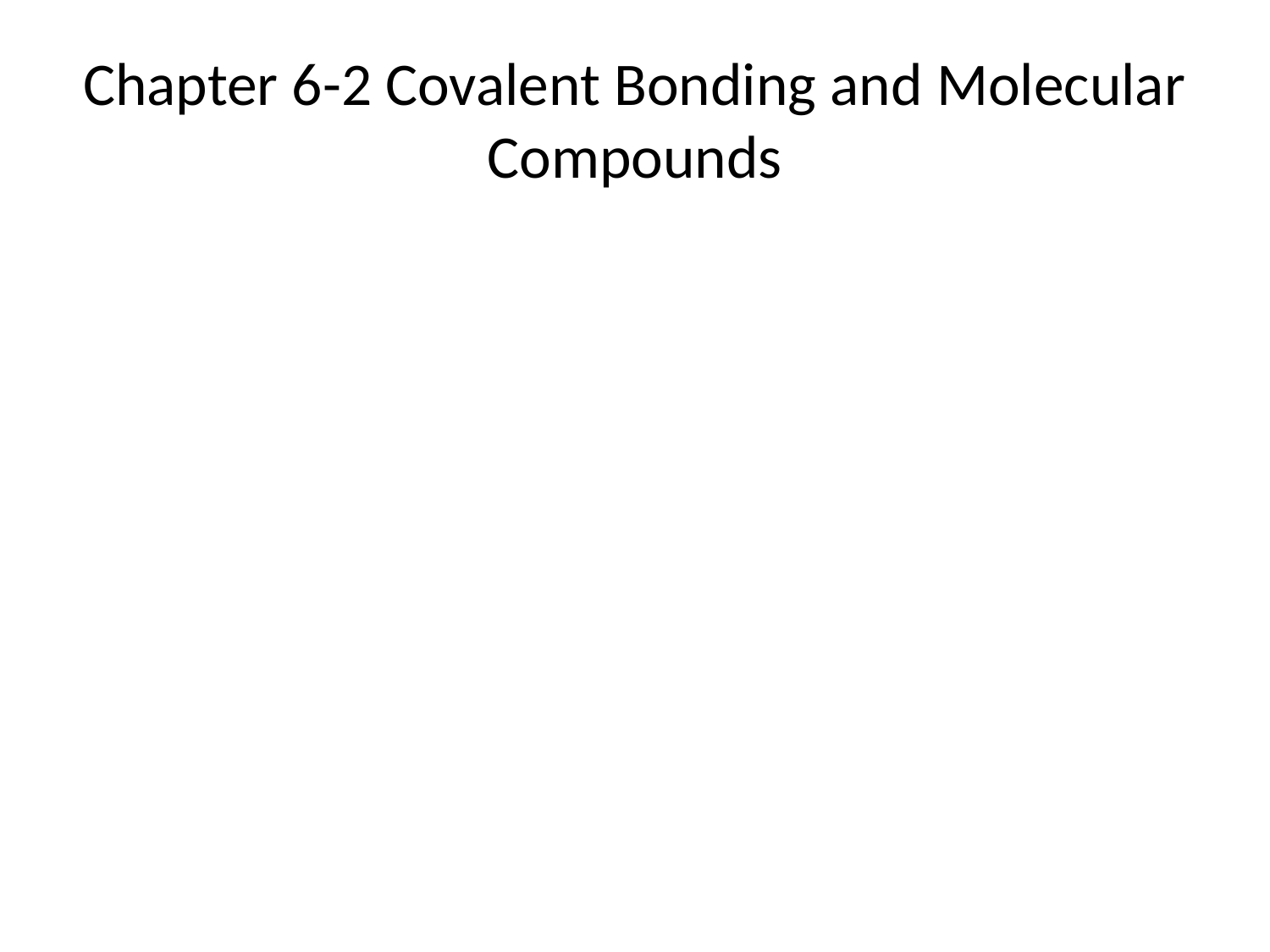

# Chapter 6-2 Covalent Bonding and Molecular Compounds